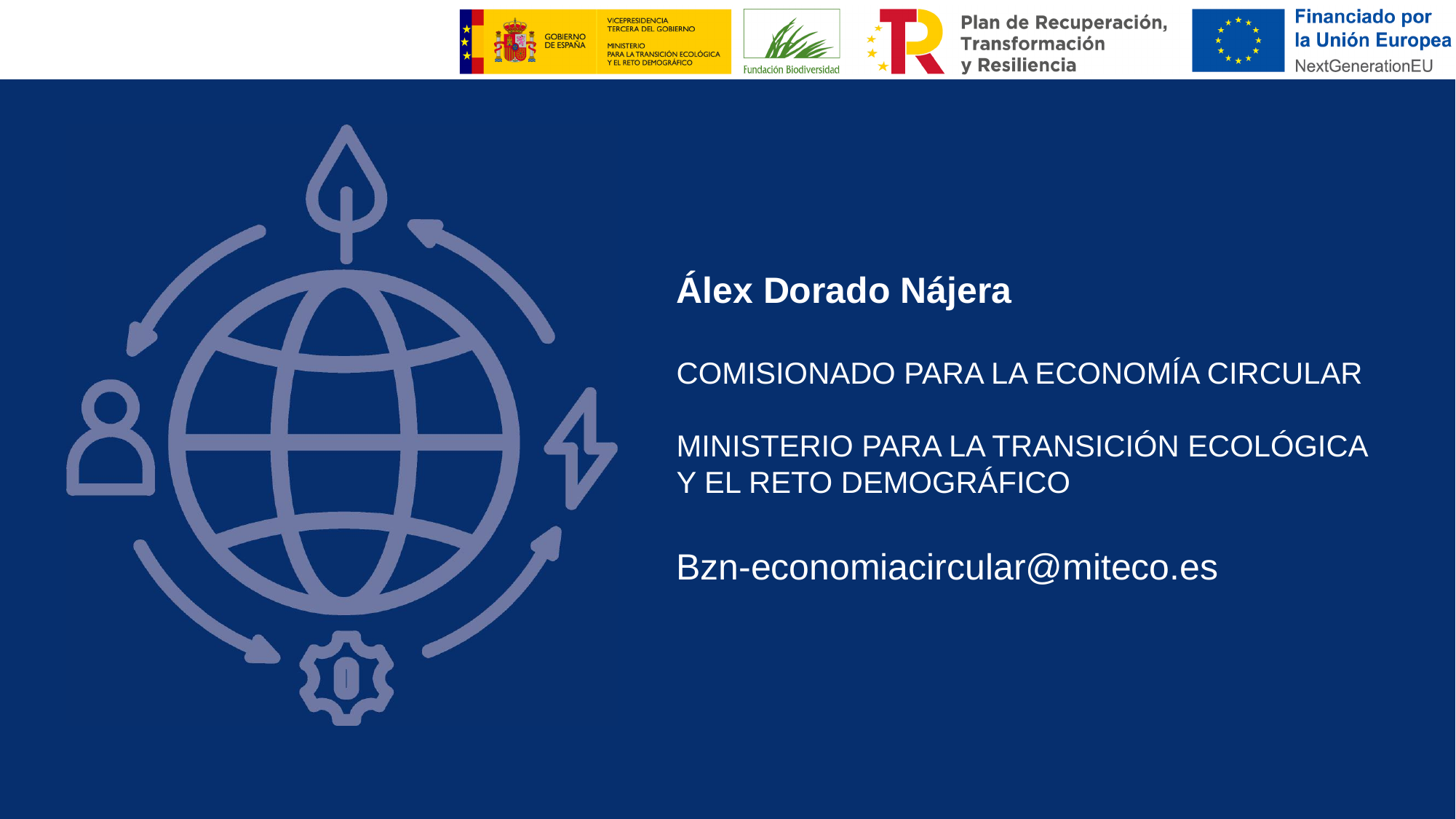

Álex Dorado Nájera

COMISIONADO PARA LA ECONOMÍA CIRCULAR

MINISTERIO PARA LA TRANSICIÓN ECOLÓGICA
Y EL RETO DEMOGRÁFICO

Bzn-economiacircular@miteco.es